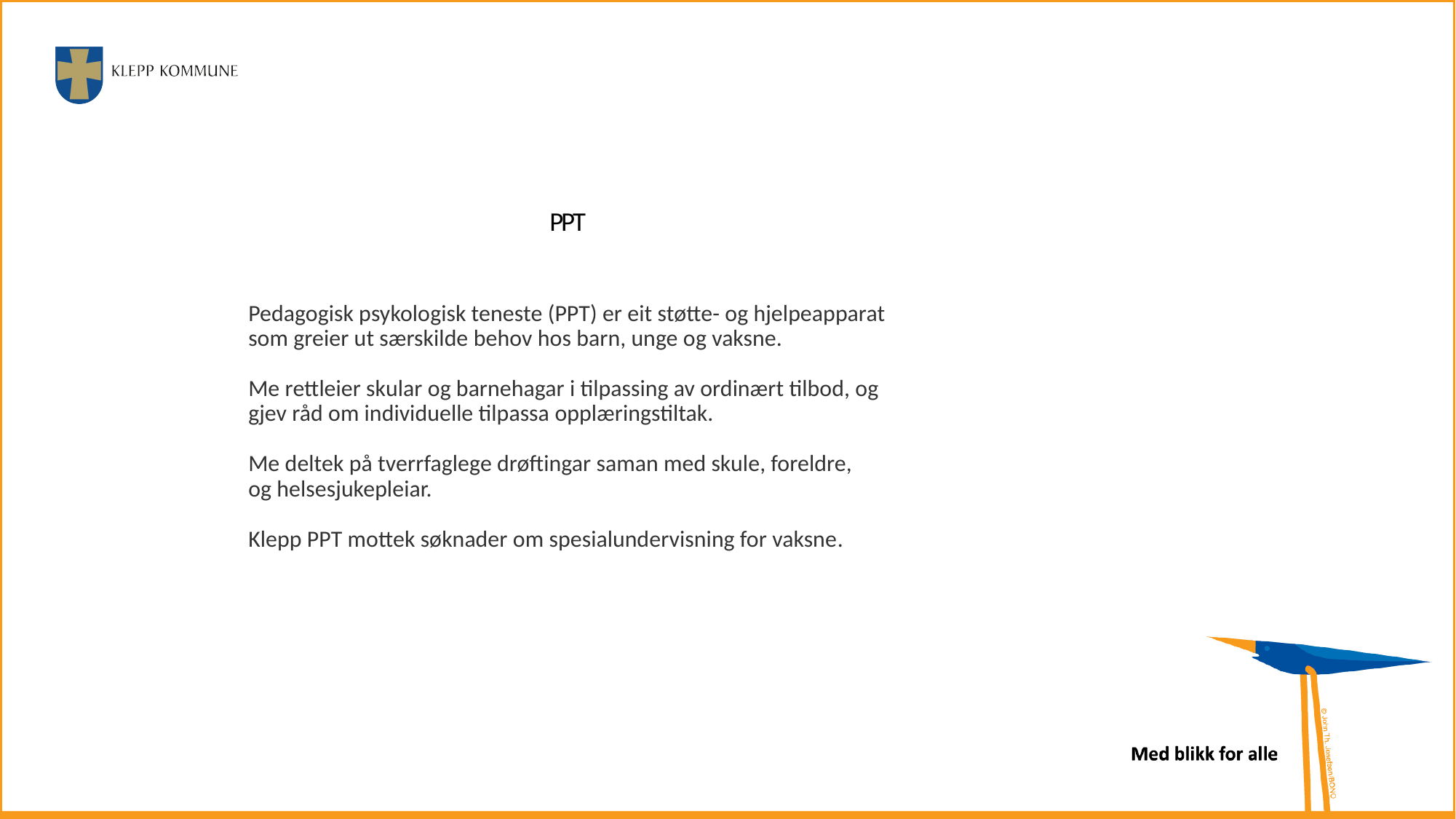

# PPT
Pedagogisk psykologisk teneste (PPT) er eit støtte- og hjelpeapparat som greier ut særskilde behov hos barn, unge og vaksne.

Me rettleier skular og barnehagar i tilpassing av ordinært tilbod, og gjev råd om individuelle tilpassa opplæringstiltak.

Me deltek på tverrfaglege drøftingar saman med skule, foreldre, og helsesjukepleiar.

Klepp PPT mottek søknader om spesialundervisning for vaksne.